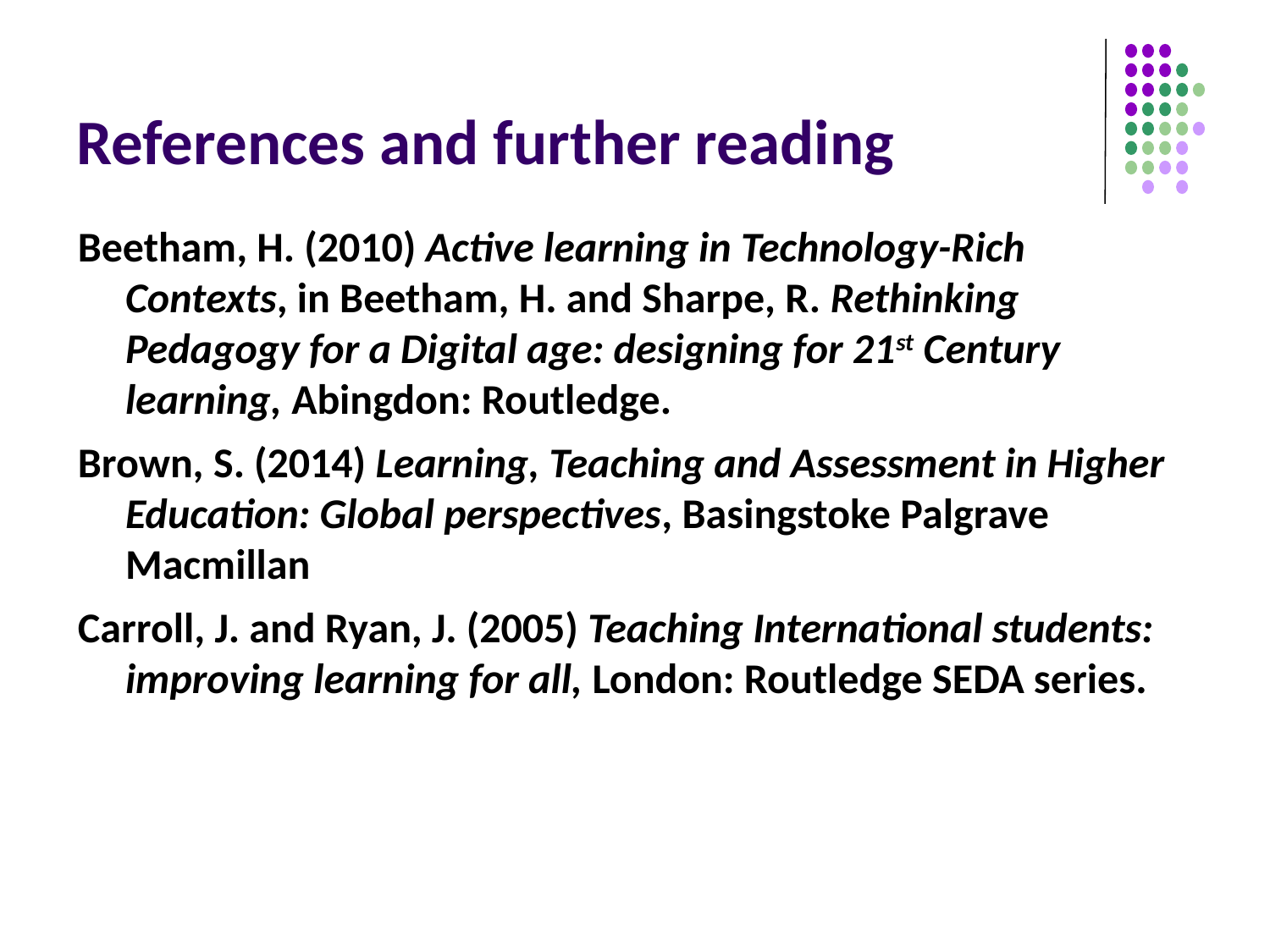

# References and further reading
Beetham, H. (2010) Active learning in Technology-Rich Contexts, in Beetham, H. and Sharpe, R. Rethinking Pedagogy for a Digital age: designing for 21st Century learning, Abingdon: Routledge.
Brown, S. (2014) Learning, Teaching and Assessment in Higher Education: Global perspectives, Basingstoke Palgrave Macmillan
Carroll, J. and Ryan, J. (2005) Teaching International students: improving learning for all, London: Routledge SEDA series.